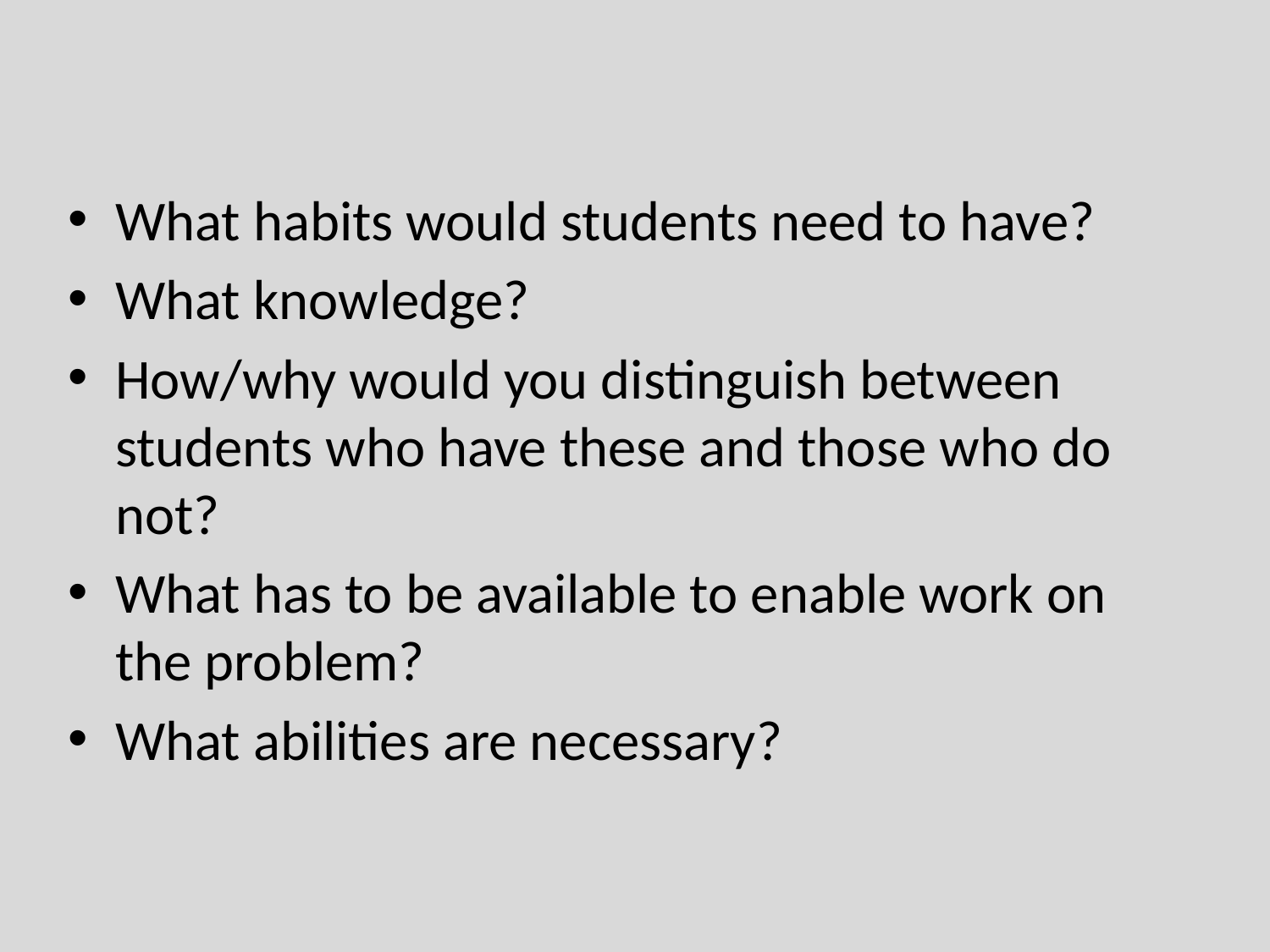

#
What habits would students need to have?
What knowledge?
How/why would you distinguish between students who have these and those who do not?
What has to be available to enable work on the problem?
What abilities are necessary?